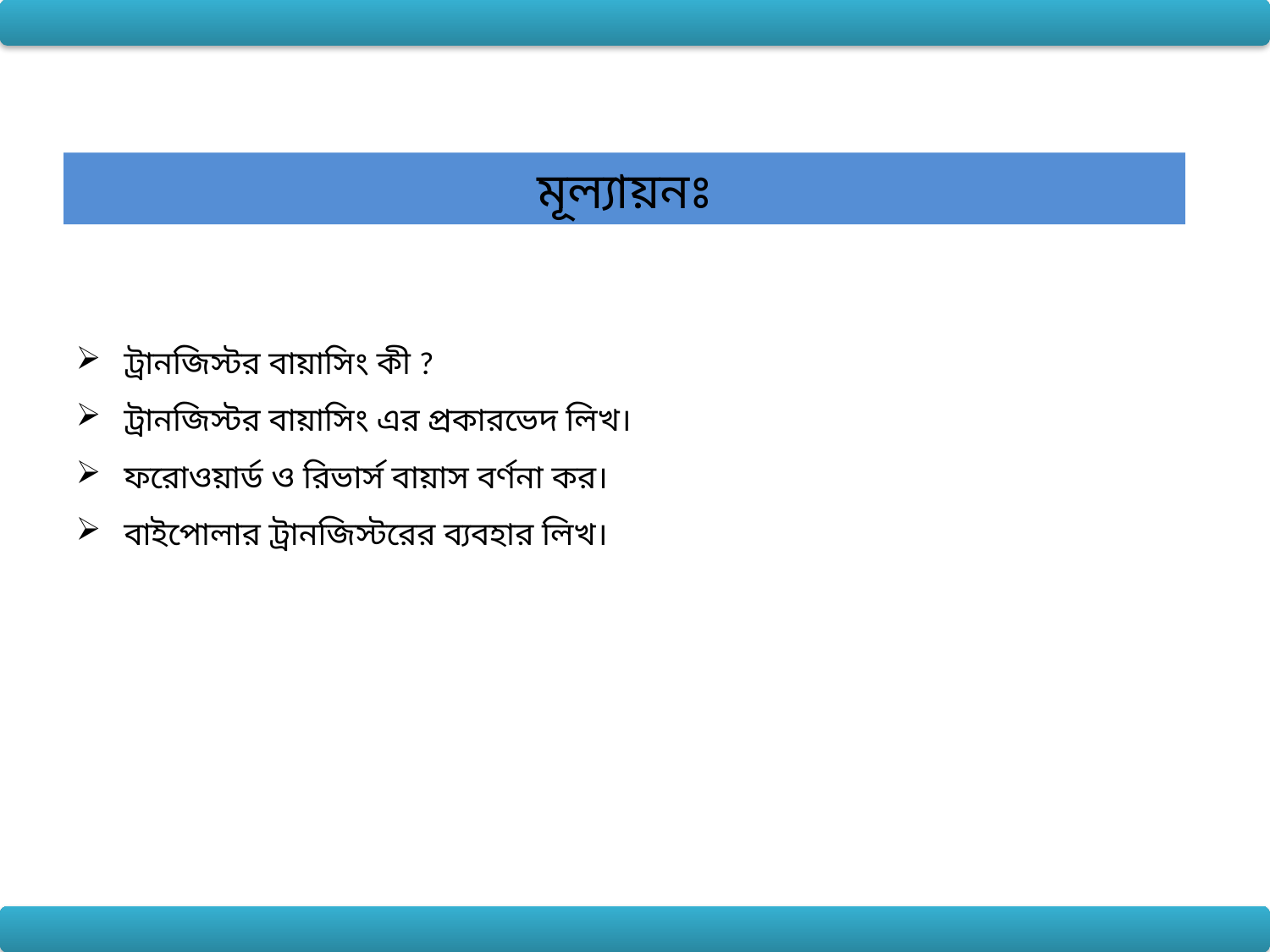

মূল্যায়নঃ
 ট্রানজিস্টর বায়াসিং কী ?
 ট্রানজিস্টর বায়াসিং এর প্রকারভেদ লিখ।
 ফরোওয়ার্ড ও রিভার্স বায়াস বর্ণনা কর।
 বাইপোলার ট্রানজিস্টরের ব্যবহার লিখ।